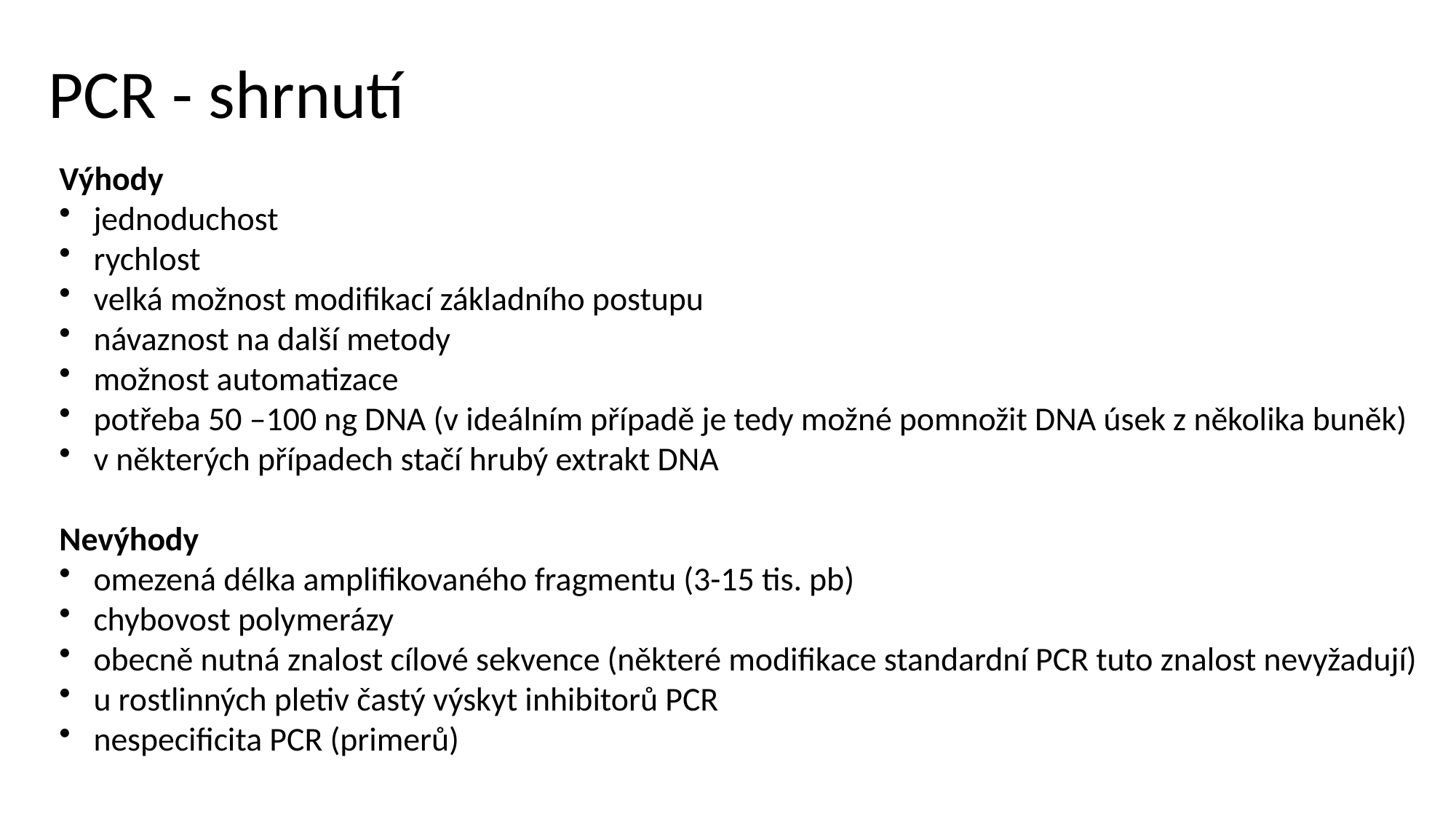

PCR - shrnutí
Výhody
   jednoduchost
   rychlost
   velká možnost modifikací základního postupu
   návaznost na další metody
   možnost automatizace
   potřeba 50 –100 ng DNA (v ideálním případě je tedy možné pomnožit DNA úsek z několika buněk)
   v některých případech stačí hrubý extrakt DNA

Nevýhody
   omezená délka amplifikovaného fragmentu (3-15 tis. pb)
   chybovost polymerázy
   obecně nutná znalost cílové sekvence (některé modifikace standardní PCR tuto znalost nevyžadují)
   u rostlinných pletiv častý výskyt inhibitorů PCR
   nespecificita PCR (primerů)